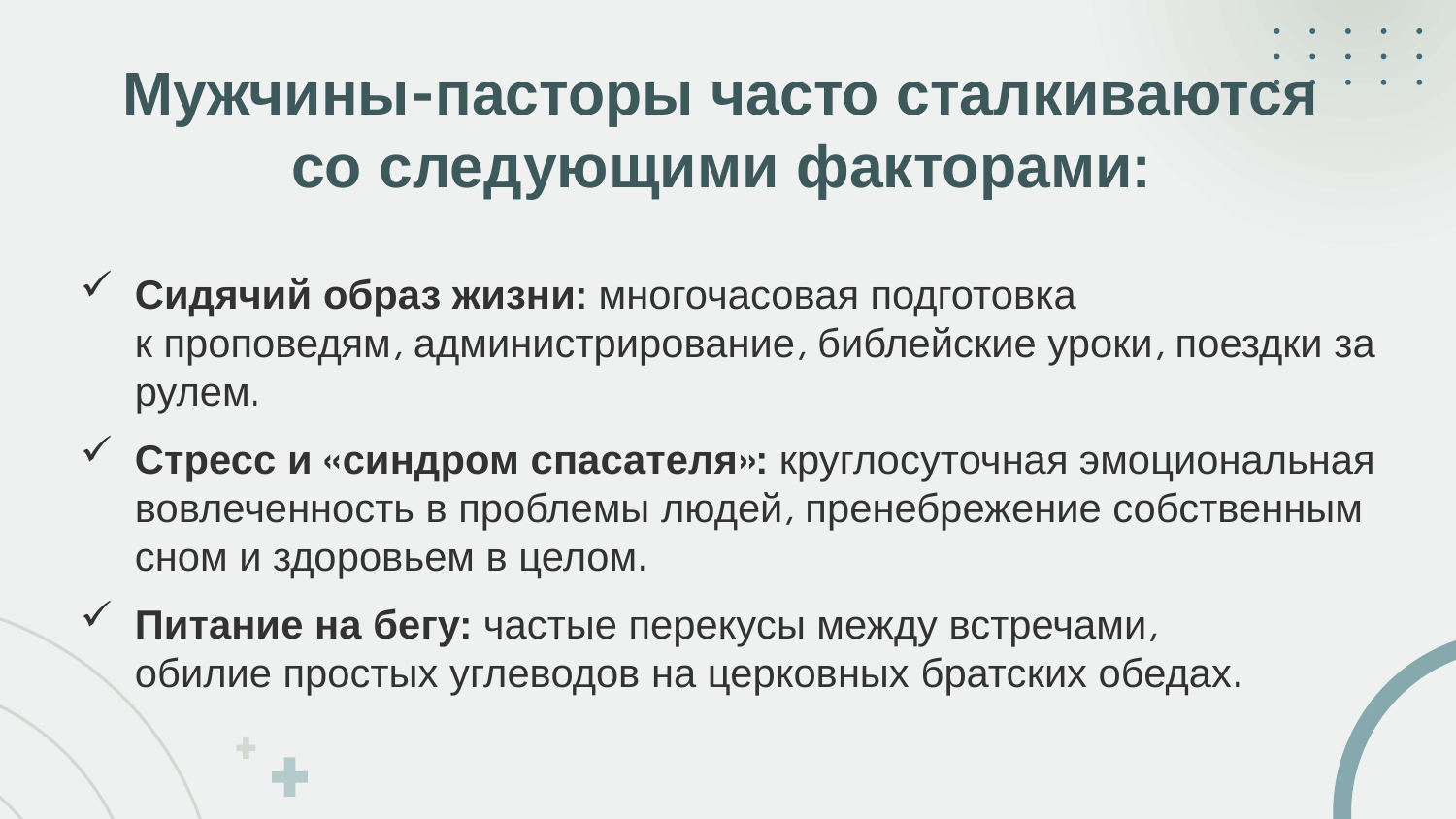

# Мужчины-пасторы часто сталкиваются со следующими факторами:
Сидячий образ жизни: многочасовая подготовка
к проповедям, администрирование, библейские уроки, поездки за рулем.

Стресс и «синдром спасателя»: круглосуточная эмоциональная вовлеченность в проблемы людей, пренебрежение собственным сном и здоровьем в целом.

Питание на бегу: частые перекусы между встречами,
обилие простых углеводов на церковных братских обедах.